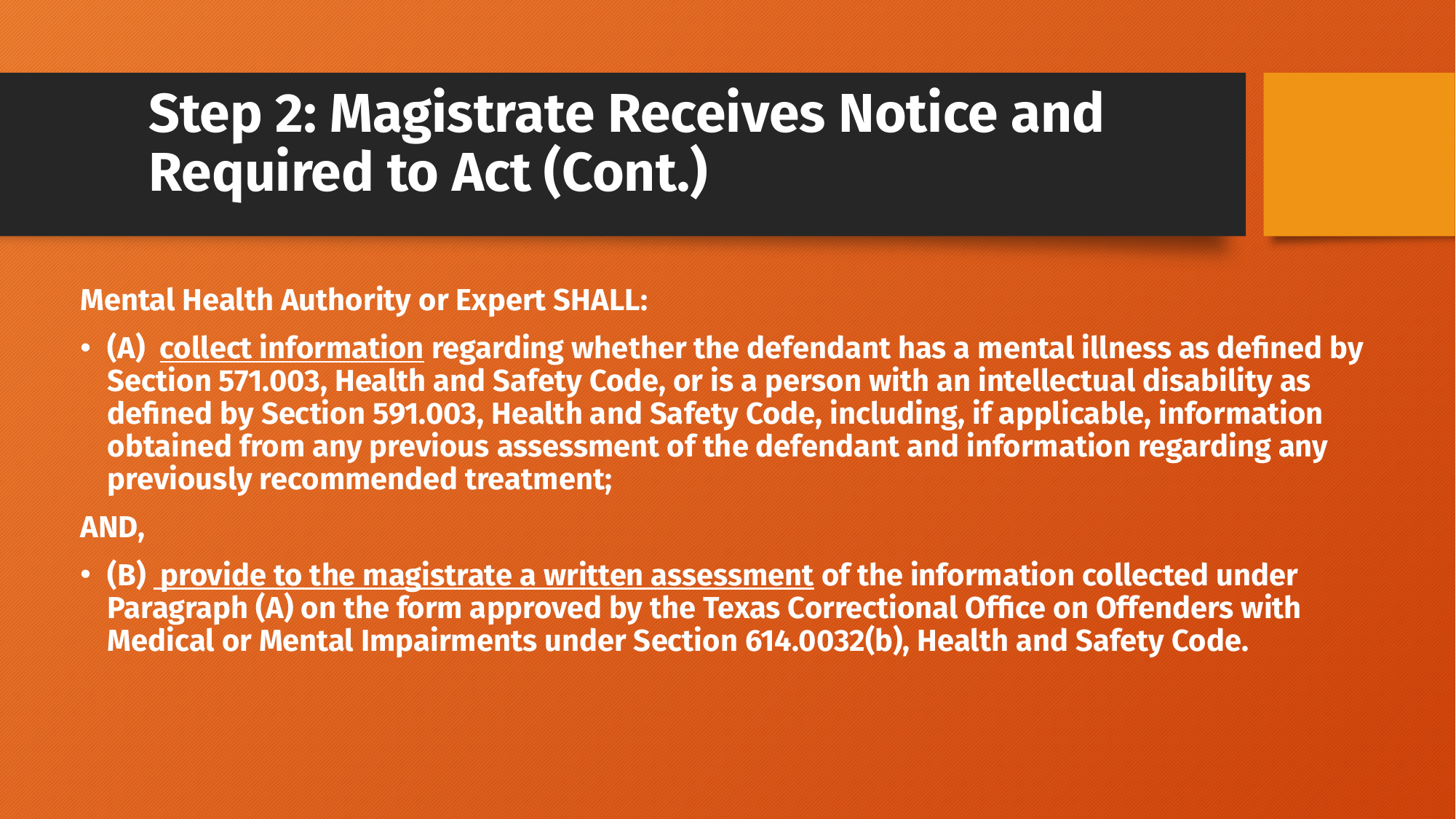

# Step 2: Magistrate Receives Notice and Required to Act (Cont.)
Mental Health Authority or Expert SHALL:
(A)  collect information regarding whether the defendant has a mental illness as defined by Section 571.003, Health and Safety Code, or is a person with an intellectual disability as defined by Section 591.003, Health and Safety Code, including, if applicable, information obtained from any previous assessment of the defendant and information regarding any previously recommended treatment;
AND,
(B)  provide to the magistrate a written assessment of the information collected under Paragraph (A) on the form approved by the Texas Correctional Office on Offenders with Medical or Mental Impairments under Section 614.0032(b), Health and Safety Code.